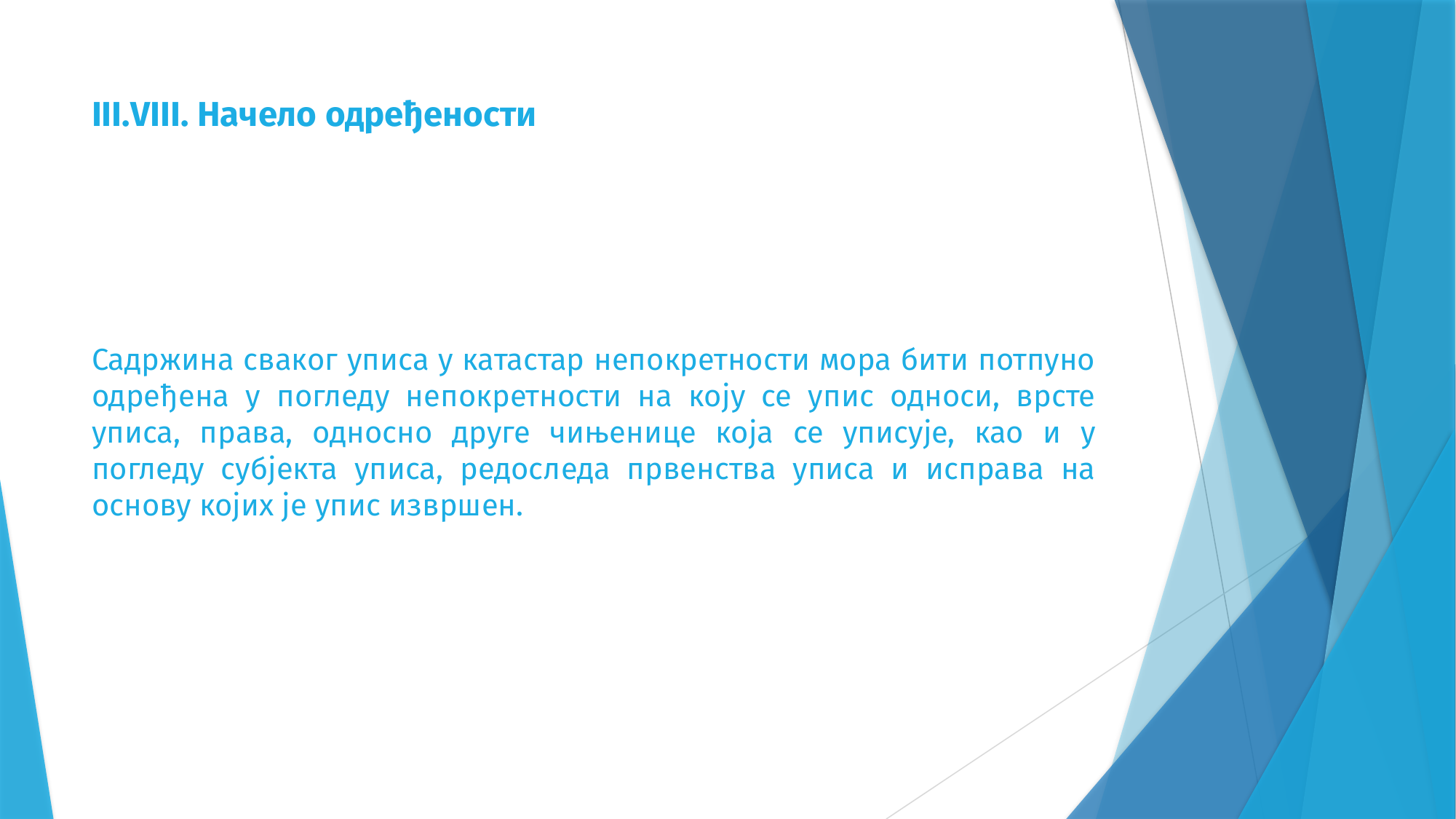

# III.VIII. Начело одређености

Садржина сваког уписа у катастар непокретности мора бити потпуно одређена у погледу непокретности на коју се упис односи, врсте уписа, права, односно друге чињенице која се уписује, као и у погледу субјекта уписа, редоследа првенства уписа и исправа на основу којих је упис извршен.